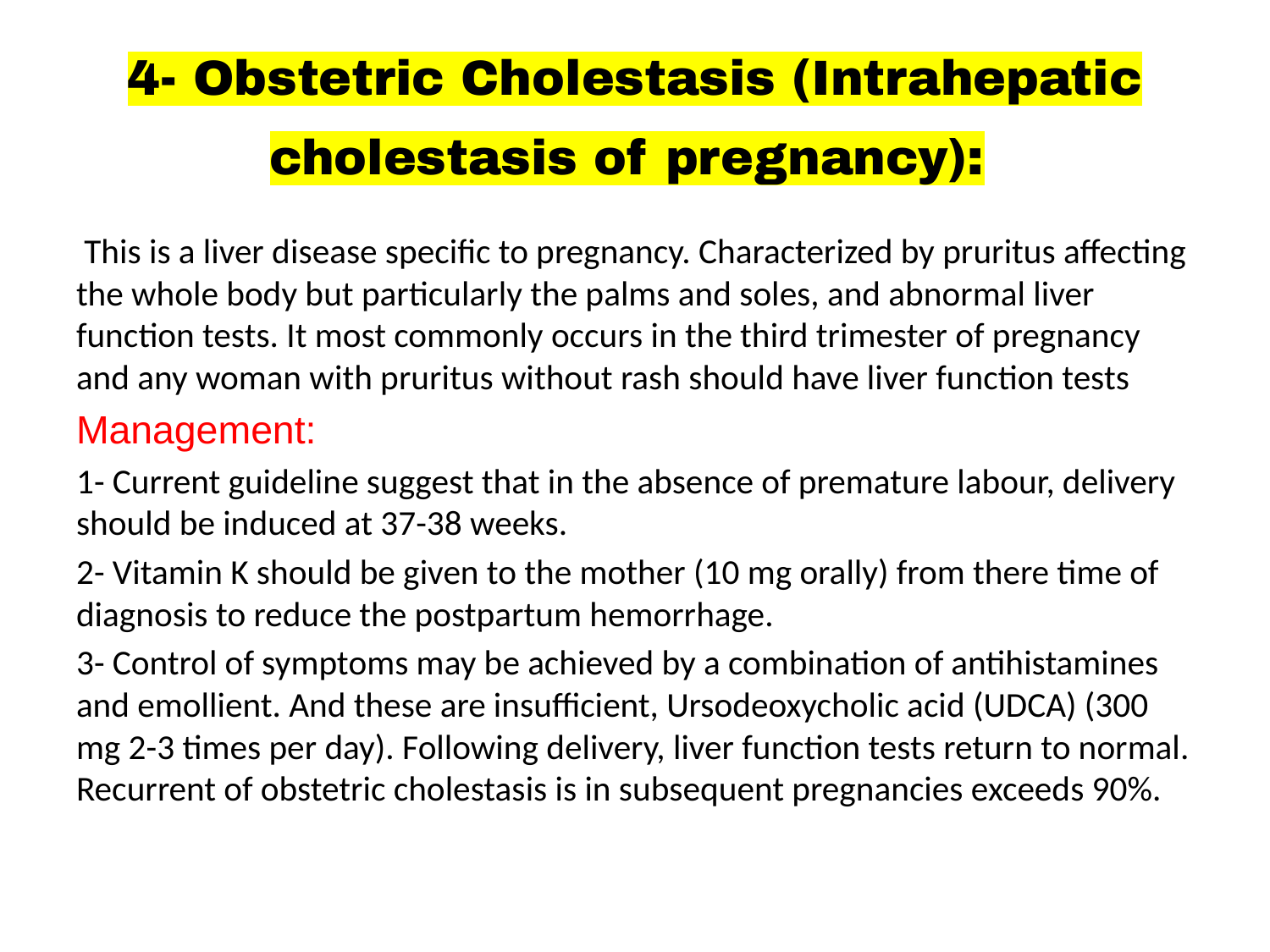

# 4- Obstetric Cholestasis (Intrahepatic cholestasis of pregnancy):
 This is a liver disease specific to pregnancy. Characterized by pruritus affecting the whole body but particularly the palms and soles, and abnormal liver function tests. It most commonly occurs in the third trimester of pregnancy and any woman with pruritus without rash should have liver function tests
Management:
1- Current guideline suggest that in the absence of premature labour, delivery should be induced at 37-38 weeks.
2- Vitamin K should be given to the mother (10 mg orally) from there time of diagnosis to reduce the postpartum hemorrhage.
3- Control of symptoms may be achieved by a combination of antihistamines and emollient. And these are insufficient, Ursodeoxycholic acid (UDCA) (300 mg 2-3 times per day). Following delivery, liver function tests return to normal. Recurrent of obstetric cholestasis is in subsequent pregnancies exceeds 90%.
22